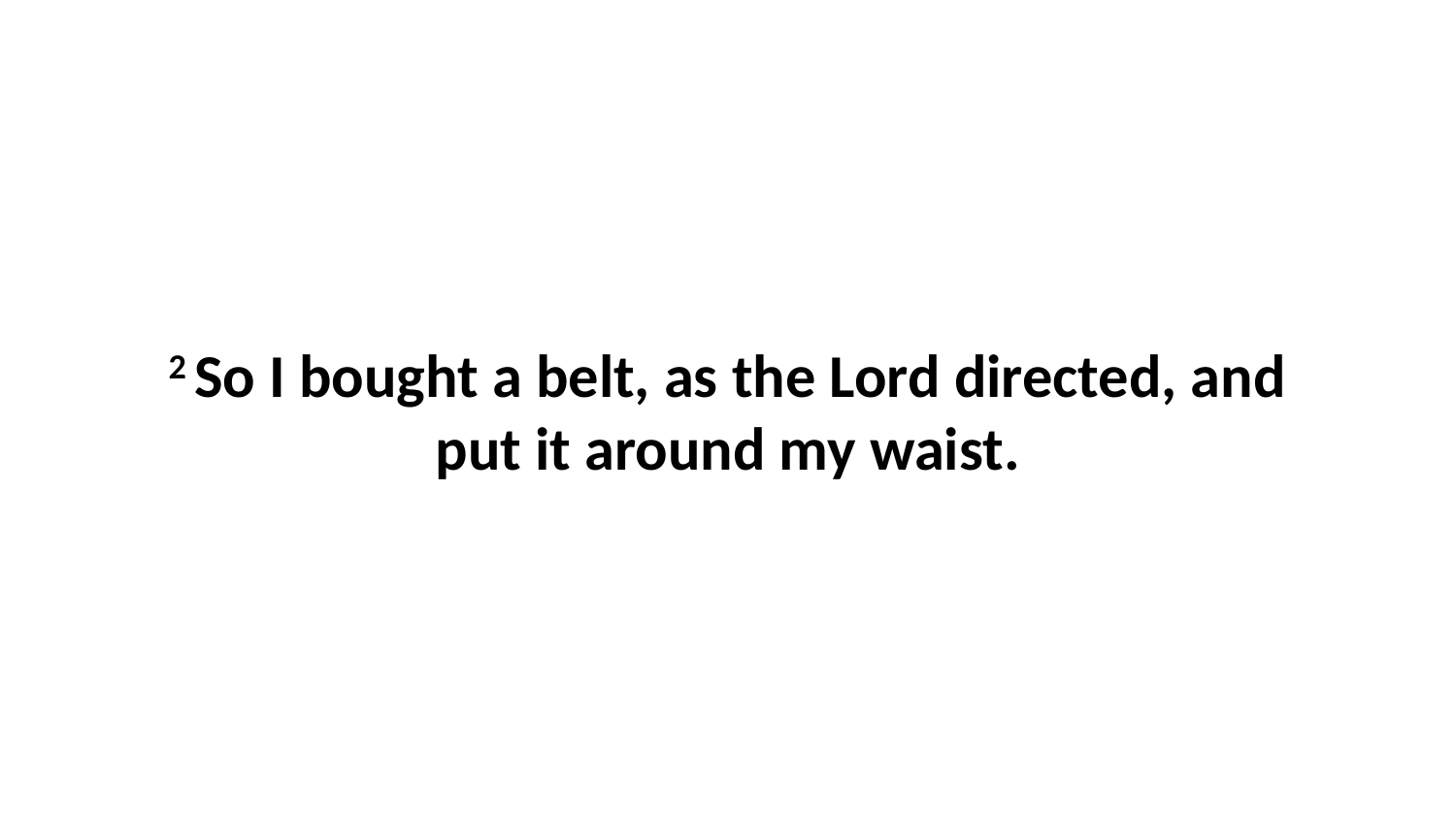

2 So I bought a belt, as the Lord directed, and put it around my waist.